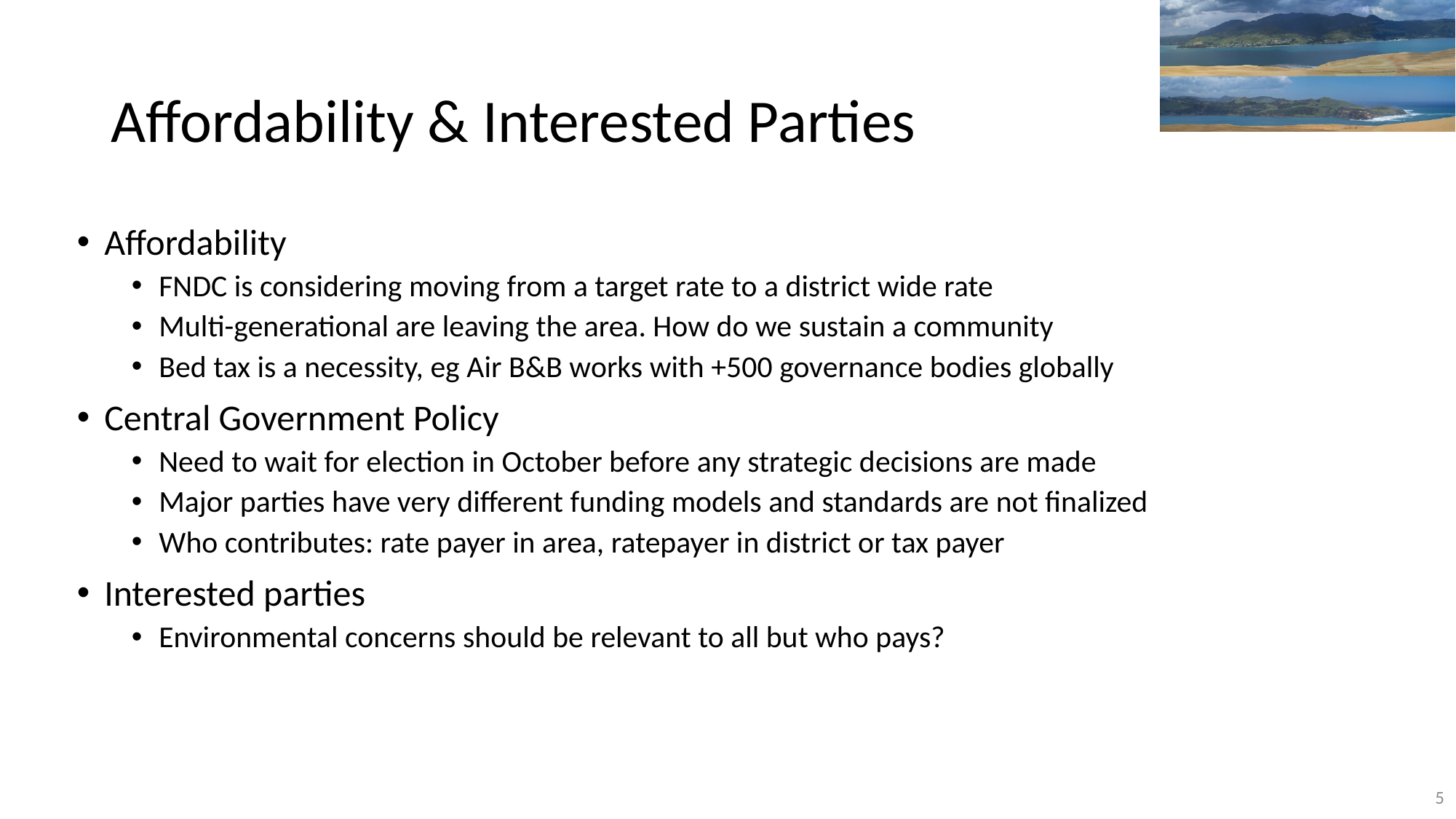

# Affordability & Interested Parties
Affordability
FNDC is considering moving from a target rate to a district wide rate
Multi-generational are leaving the area. How do we sustain a community
Bed tax is a necessity, eg Air B&B works with +500 governance bodies globally
Central Government Policy
Need to wait for election in October before any strategic decisions are made
Major parties have very different funding models and standards are not finalized
Who contributes: rate payer in area, ratepayer in district or tax payer
Interested parties
Environmental concerns should be relevant to all but who pays?
5